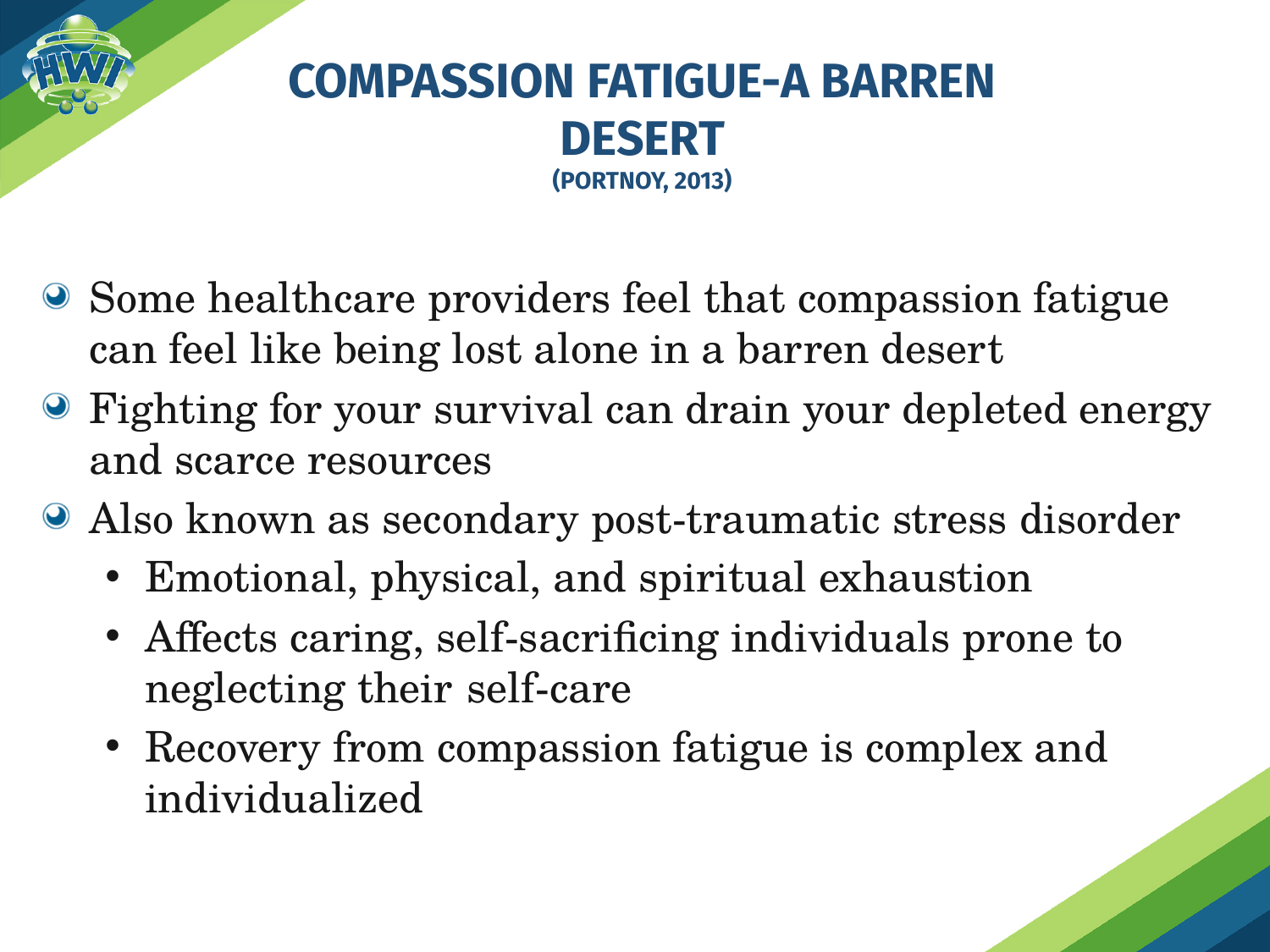

# Compassion Fatigue-A Barren Desert (Portnoy, 2013)
Some healthcare providers feel that compassion fatigue can feel like being lost alone in a barren desert
Fighting for your survival can drain your depleted energy and scarce resources
Also known as secondary post-traumatic stress disorder
Emotional, physical, and spiritual exhaustion
Affects caring, self-sacrificing individuals prone to neglecting their self-care
Recovery from compassion fatigue is complex and individualized